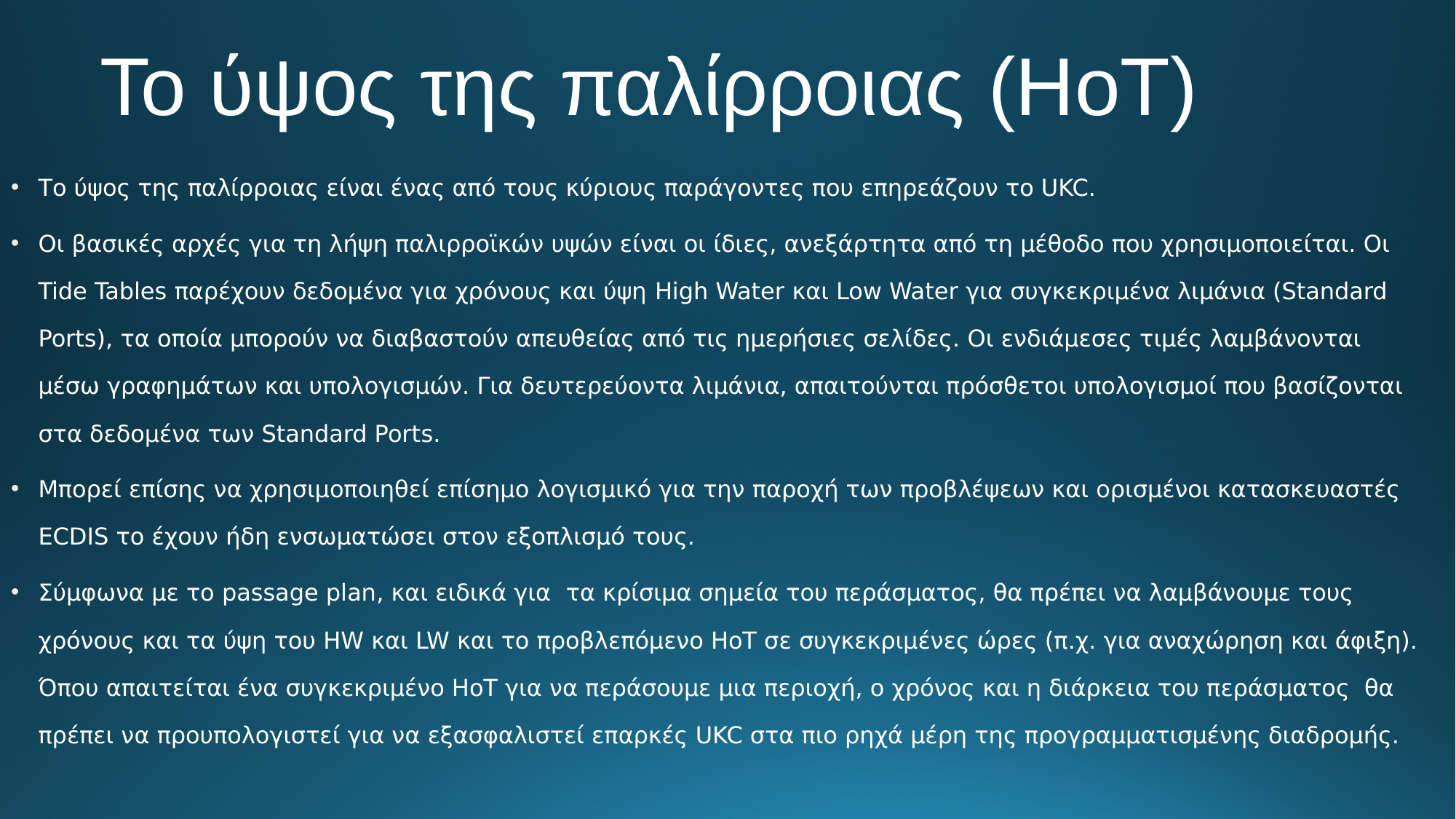

# Το ύψος της παλίρροιας (HoT)
Το ύψος της παλίρροιας είναι ένας από τους κύριους παράγοντες που επηρεάζουν το UKC.
Οι βασικές αρχές για τη λήψη παλιρροϊκών υψών είναι οι ίδιες, ανεξάρτητα από τη μέθοδο που χρησιμοποιείται. Οι Tide Tables παρέχουν δεδομένα για χρόνους και ύψη High Water και Low Water για συγκεκριμένα λιμάνια (Standard Ports), τα οποία μπορούν να διαβαστούν απευθείας από τις ημερήσιες σελίδες. Οι ενδιάμεσες τιμές λαμβάνονται μέσω γραφημάτων και υπολογισμών. Για δευτερεύοντα λιμάνια, απαιτούνται πρόσθετοι υπολογισμοί που βασίζονται στα δεδομένα των Standard Ports.
Μπορεί επίσης να χρησιμοποιηθεί επίσημο λογισμικό για την παροχή των προβλέψεων και ορισμένοι κατασκευαστές ECDIS το έχουν ήδη ενσωματώσει στον εξοπλισμό τους.
Σύμφωνα με το passage plan, και ειδικά για  τα κρίσιμα σημεία του περάσματος, θα πρέπει να λαμβάνουμε τους χρόνους και τα ύψη του HW και LW και το προβλεπόμενο HoT σε συγκεκριμένες ώρες (π.χ. για αναχώρηση και άφιξη). Όπου απαιτείται ένα συγκεκριμένο HoT για να περάσουμε μια περιοχή, ο χρόνος και η διάρκεια του περάσματος  θα πρέπει να προυπολογιστεί για να εξασφαλιστεί επαρκές UKC στα πιο ρηχά μέρη της προγραμματισμένης διαδρομής.